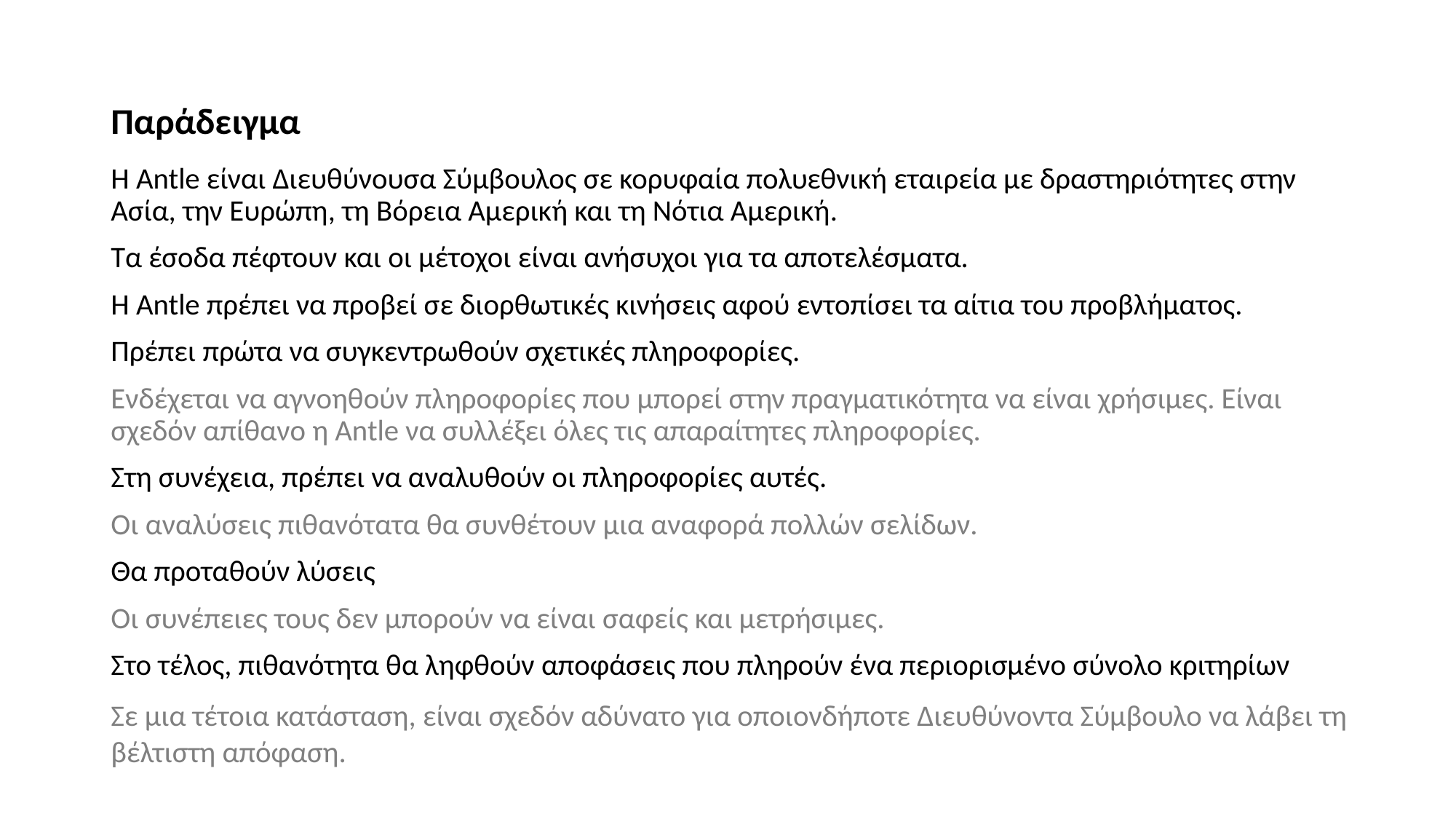

# Παράδειγμα
Η Antle είναι Διευθύνουσα Σύμβουλος σε κορυφαία πολυεθνική εταιρεία με δραστηριότητες στην Ασία, την Ευρώπη, τη Βόρεια Αμερική και τη Νότια Αμερική.
Τα έσοδα πέφτουν και οι μέτοχοι είναι ανήσυχοι για τα αποτελέσματα.
Η Antle πρέπει να προβεί σε διορθωτικές κινήσεις αφού εντοπίσει τα αίτια του προβλήματος.
Πρέπει πρώτα να συγκεντρωθούν σχετικές πληροφορίες.
Ενδέχεται να αγνοηθούν πληροφορίες που μπορεί στην πραγματικότητα να είναι χρήσιμες. Είναι σχεδόν απίθανο η Antle να συλλέξει όλες τις απαραίτητες πληροφορίες.
Στη συνέχεια, πρέπει να αναλυθούν οι πληροφορίες αυτές.
Οι αναλύσεις πιθανότατα θα συνθέτουν μια αναφορά πολλών σελίδων.
Θα προταθούν λύσεις
Οι συνέπειες τους δεν μπορούν να είναι σαφείς και μετρήσιμες.
Στο τέλος, πιθανότητα θα ληφθούν αποφάσεις που πληρούν ένα περιορισμένο σύνολο κριτηρίων
Σε μια τέτοια κατάσταση, είναι σχεδόν αδύνατο για οποιονδήποτε Διευθύνοντα Σύμβουλο να λάβει τη βέλτιστη απόφαση.